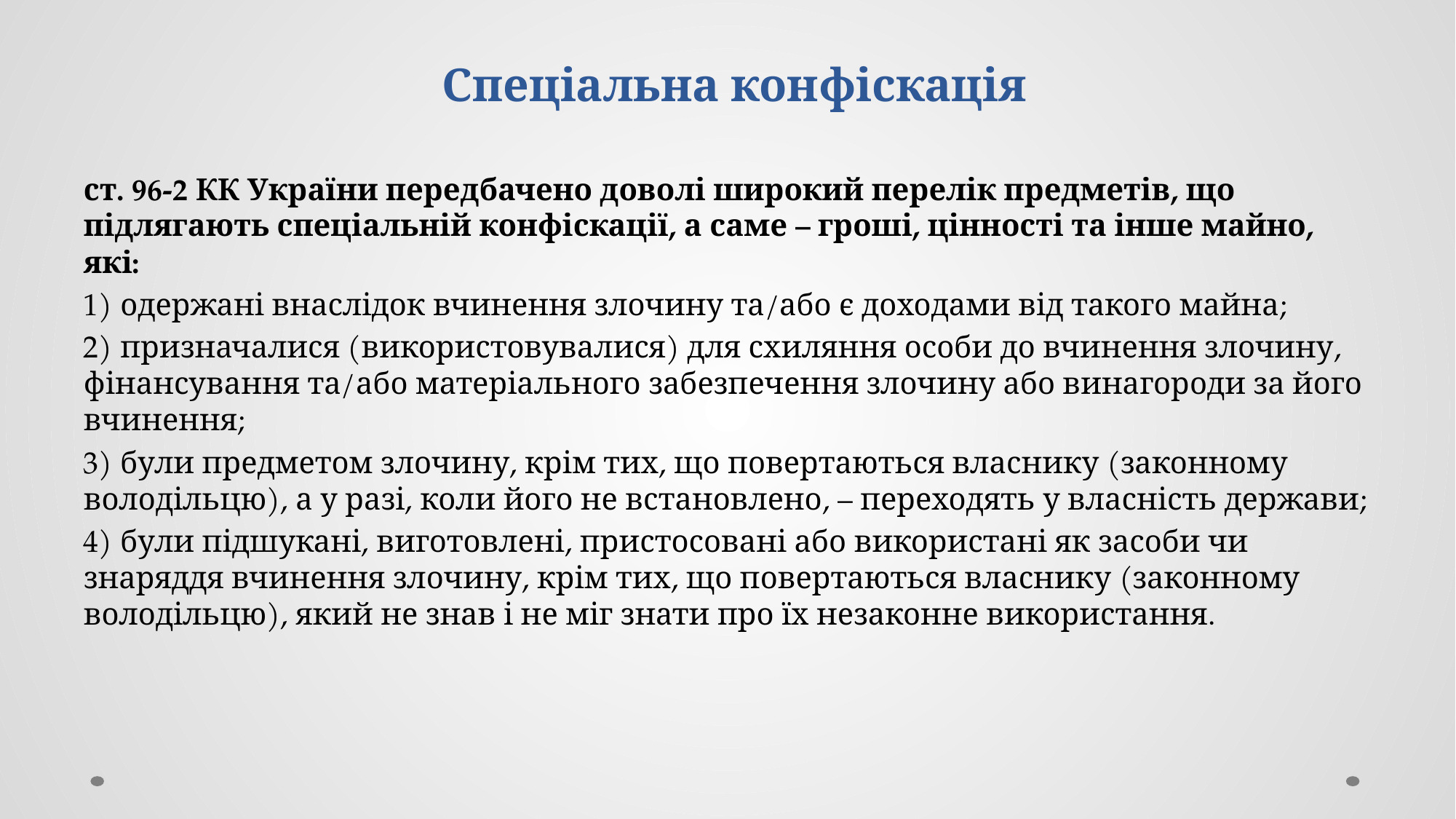

# Спеціальна конфіскація
ст. 96-2 КК України передбачено доволі широкий перелік предметів, що підлягають спеціальній конфіскації, а саме – гроші, цінності та інше майно, які:
1) одержані внаслідок вчинення злочину та/або є доходами від такого майна;
2) призначалися (використовувалися) для схиляння особи до вчинення злочину, фінансування та/або матеріального забезпечення злочину або винагороди за його вчинення;
3) були предметом злочину, крім тих, що повертаються власнику (законному володільцю), а у разі, коли його не встановлено, – переходять у власність держави;
4) були підшукані, виготовлені, пристосовані або використані як засоби чи знаряддя вчинення злочину, крім тих, що повертаються власнику (законному володільцю), який не знав і не міг знати про їх незаконне використання.